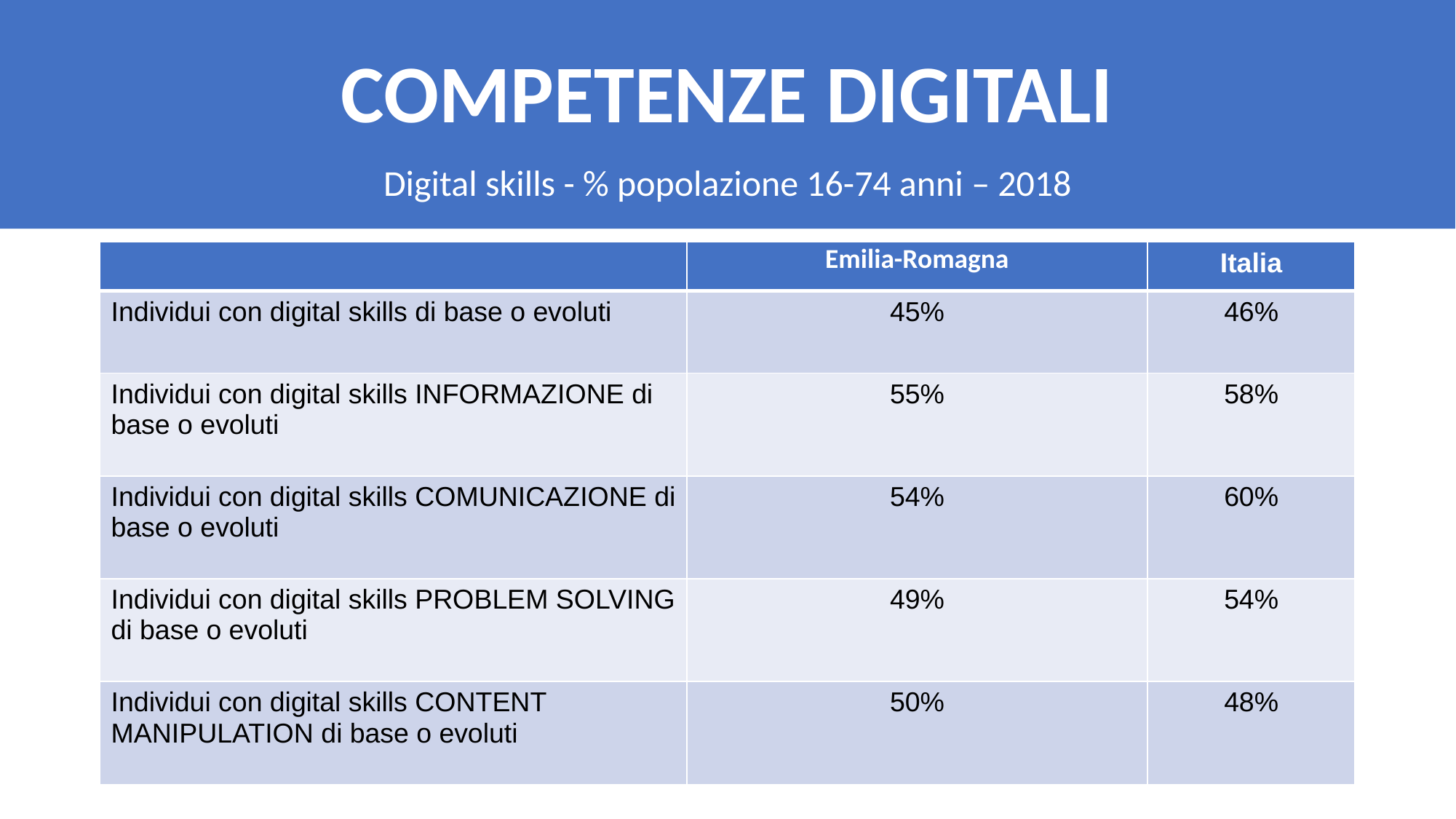

# COMPETENZE DIGITALI
Digital skills - % popolazione 16-74 anni – 2018

|  | Emilia-Romagna | Italia |
| --- | --- | --- |
| Individui con digital skills di base o evoluti | 45% | 46% |
| Individui con digital skills INFORMAZIONE di base o evoluti | 55% | 58% |
| Individui con digital skills COMUNICAZIONE di base o evoluti | 54% | 60% |
| Individui con digital skills PROBLEM SOLVING di base o evoluti | 49% | 54% |
| Individui con digital skills CONTENT MANIPULATION di base o evoluti | 50% | 48% |